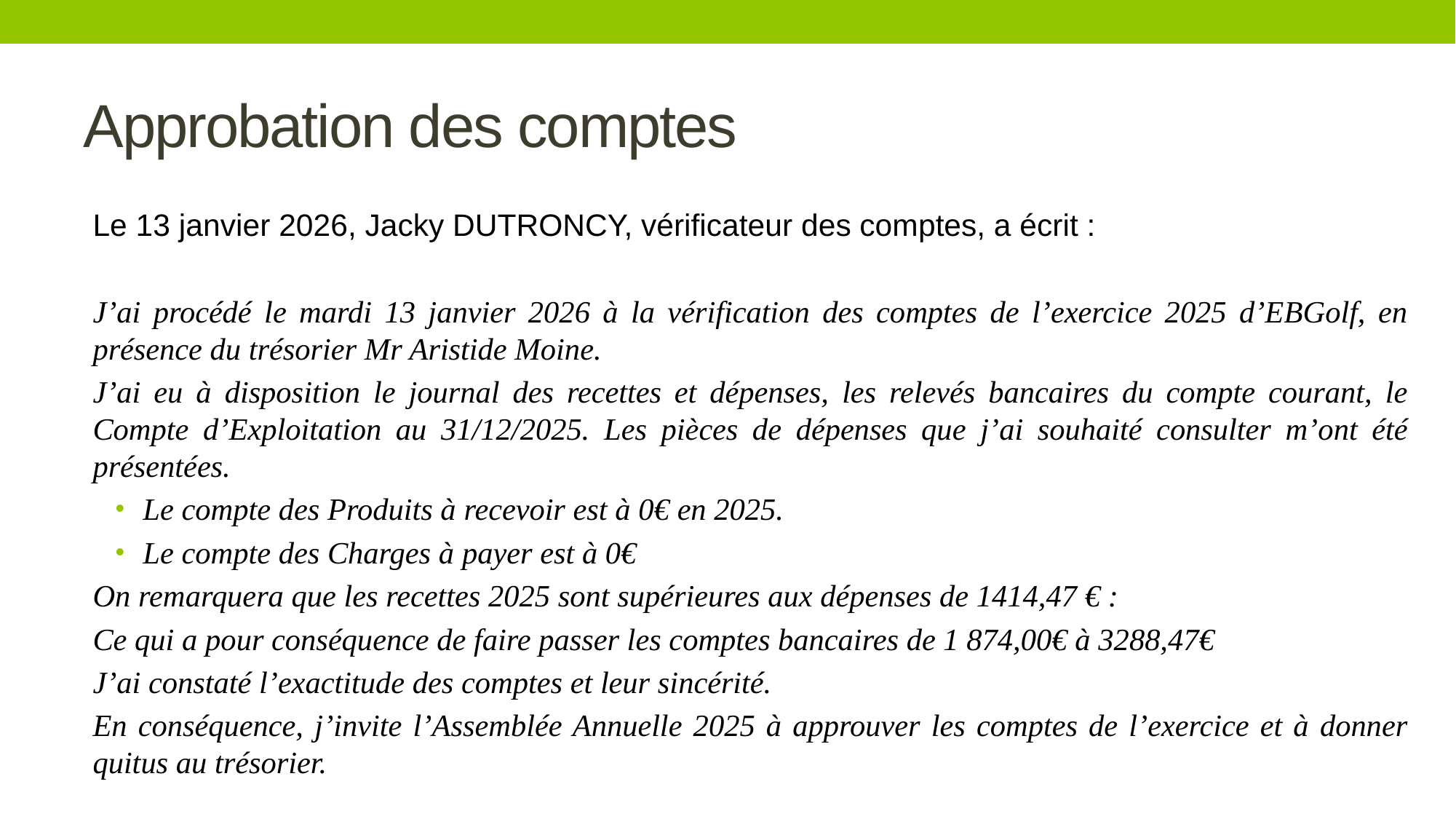

# Approbation des comptes
Le 13 janvier 2026, Jacky DUTRONCY, vérificateur des comptes, a écrit :

J’ai procédé le mardi 13 janvier 2026 à la vérification des comptes de l’exercice 2025 d’EBGolf, en présence du trésorier Mr Aristide Moine.
J’ai eu à disposition le journal des recettes et dépenses, les relevés bancaires du compte courant, le Compte d’Exploitation au 31/12/2025. Les pièces de dépenses que j’ai souhaité consulter m’ont été présentées.
Le compte des Produits à recevoir est à 0€ en 2025.
Le compte des Charges à payer est à 0€
On remarquera que les recettes 2025 sont supérieures aux dépenses de 1414,47 € :
Ce qui a pour conséquence de faire passer les comptes bancaires de 1 874,00€ à 3288,47€
J’ai constaté l’exactitude des comptes et leur sincérité.
En conséquence, j’invite l’Assemblée Annuelle 2025 à approuver les comptes de l’exercice et à donner quitus au trésorier.